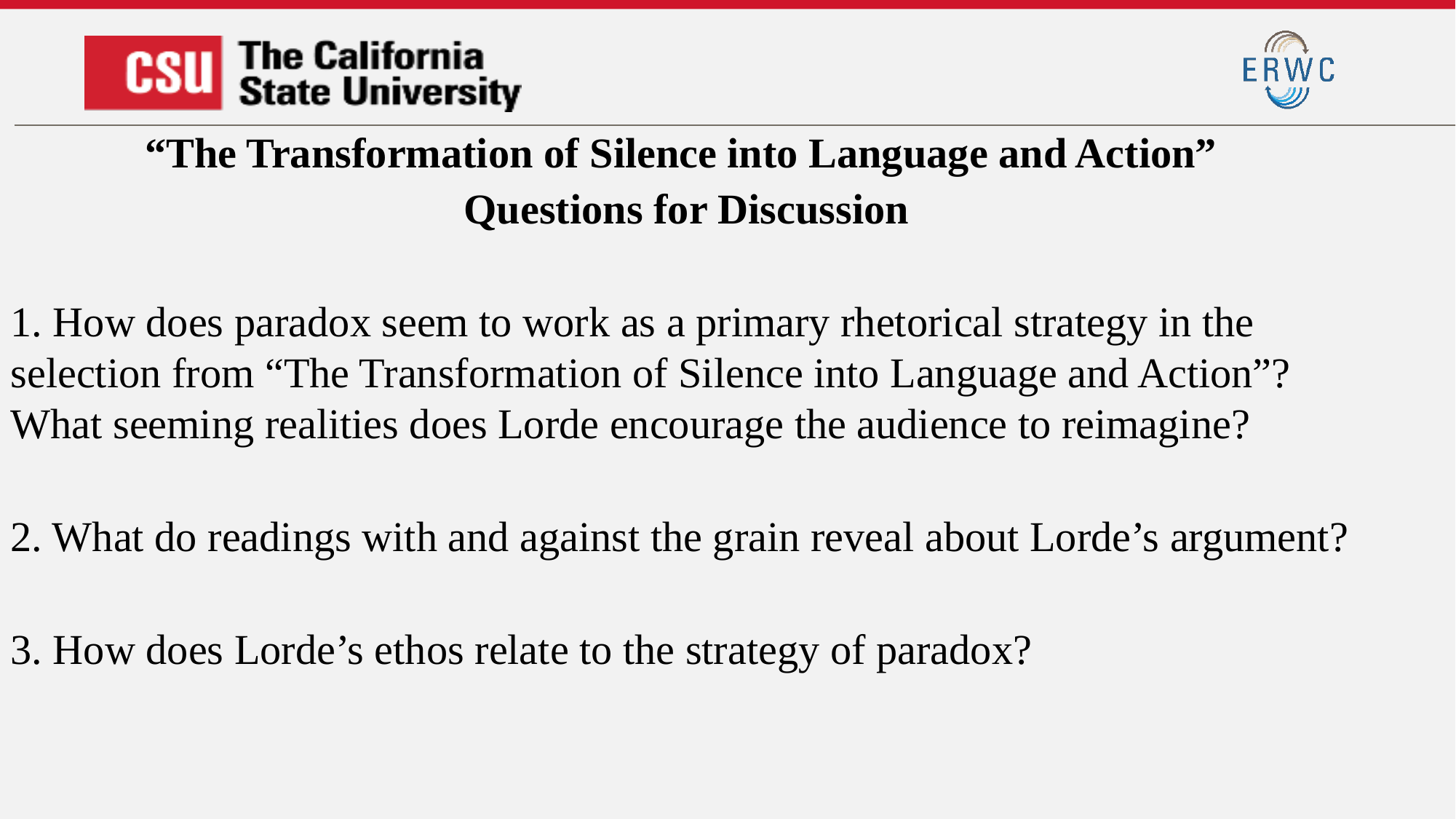

“The Transformation of Silence into Language and Action”
Questions for Discussion

1. How does paradox seem to work as a primary rhetorical strategy in the selection from “The Transformation of Silence into Language and Action”?
What seeming realities does Lorde encourage the audience to reimagine?

2. What do readings with and against the grain reveal about Lorde’s argument?

3. How does Lorde’s ethos relate to the strategy of paradox?